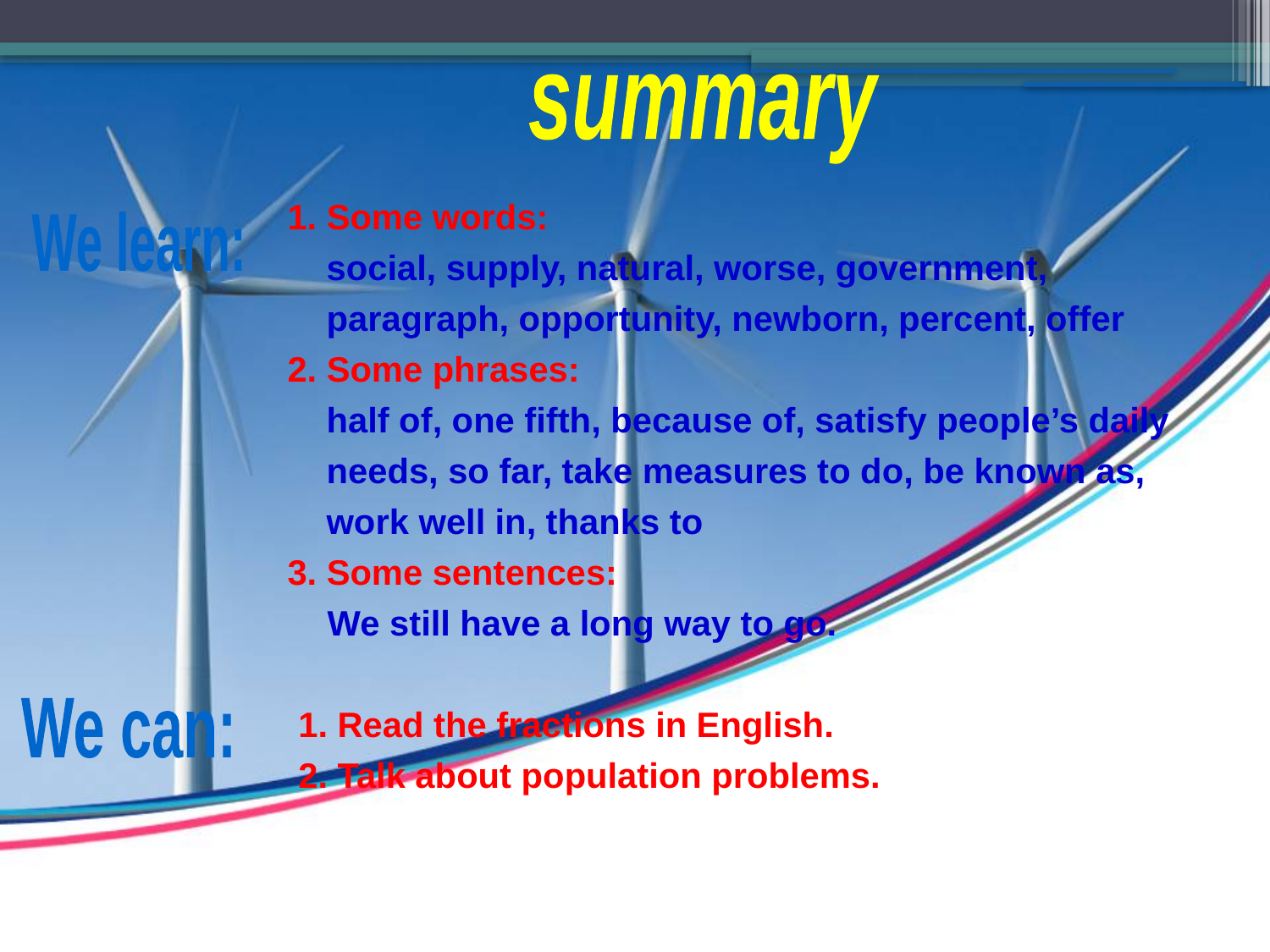

summary
1. Some words:
    social, supply, natural, worse, government,
    paragraph, opportunity, newborn, percent, offer
2. Some phrases:
    half of, one fifth, because of, satisfy people’s daily
    needs, so far, take measures to do, be known as,
    work well in, thanks to
3. Some sentences:
 We still have a long way to go.
We learn:
1. Read the fractions in English.
2. Talk about population problems.
We can: